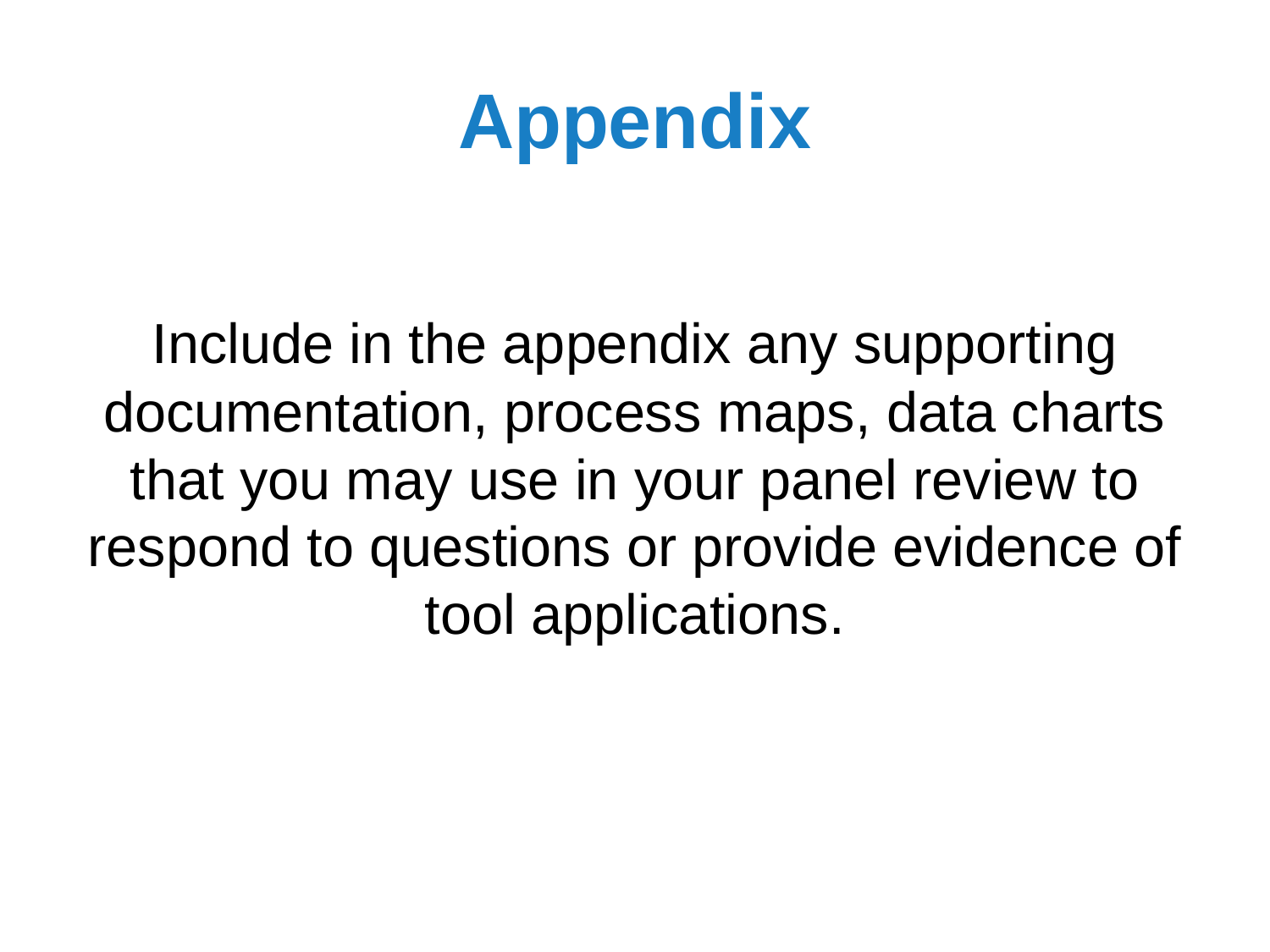

# Appendix

Include in the appendix any supporting documentation, process maps, data charts that you may use in your panel review to respond to questions or provide evidence of tool applications.